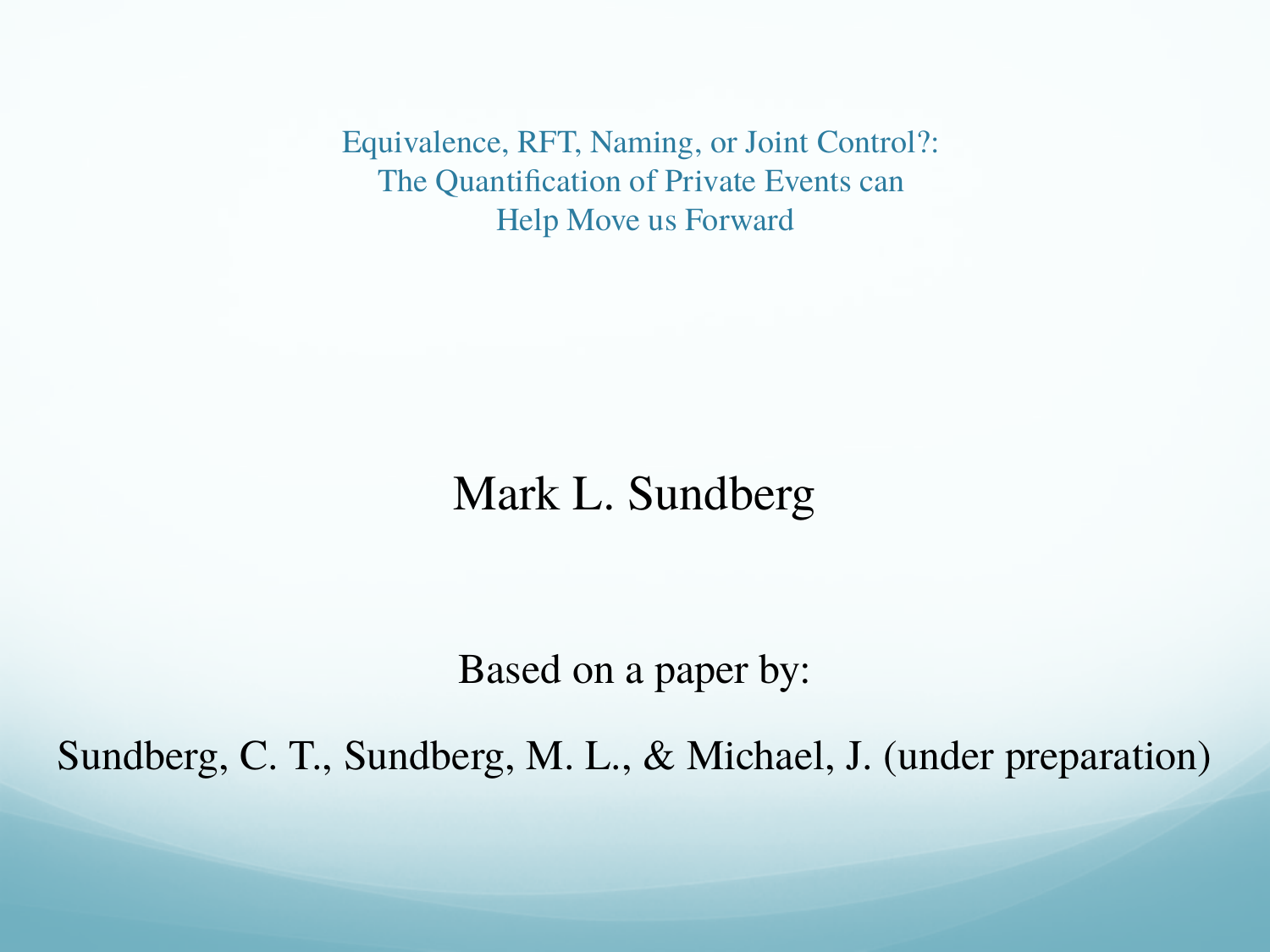

# Equivalence, RFT, Naming, or Joint Control?: The Quantification of Private Events can Help Move us Forward

Mark L. Sundberg

Based on a paper by:
Sundberg, C. T., Sundberg, M. L., & Michael, J. (under preparation)